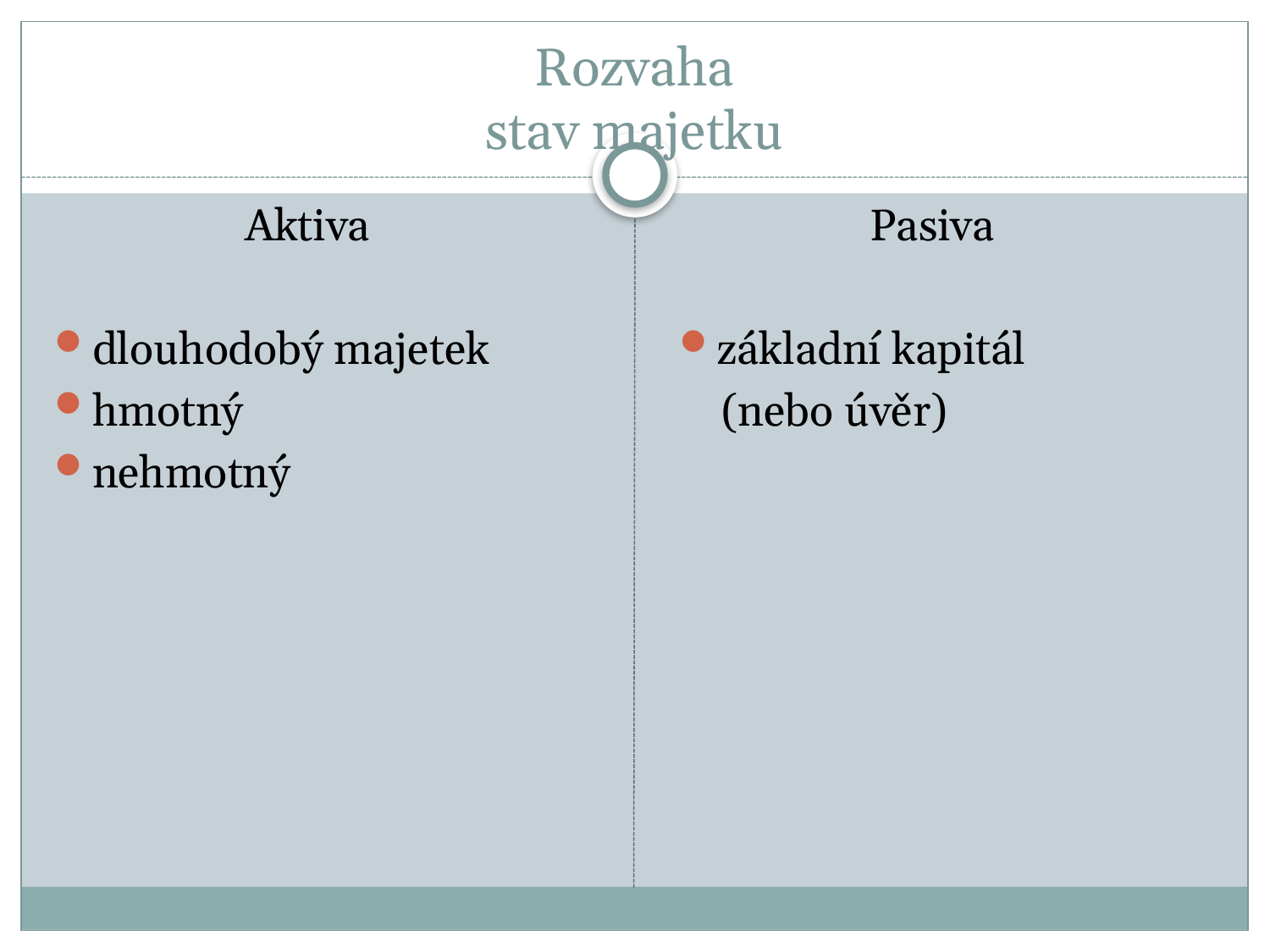

# Rozvaha stav majetku
                  Aktiva

dlouhodobý majetek
hmotný
nehmotný
                  Pasiva

základní kapitál
    (nebo úvěr)